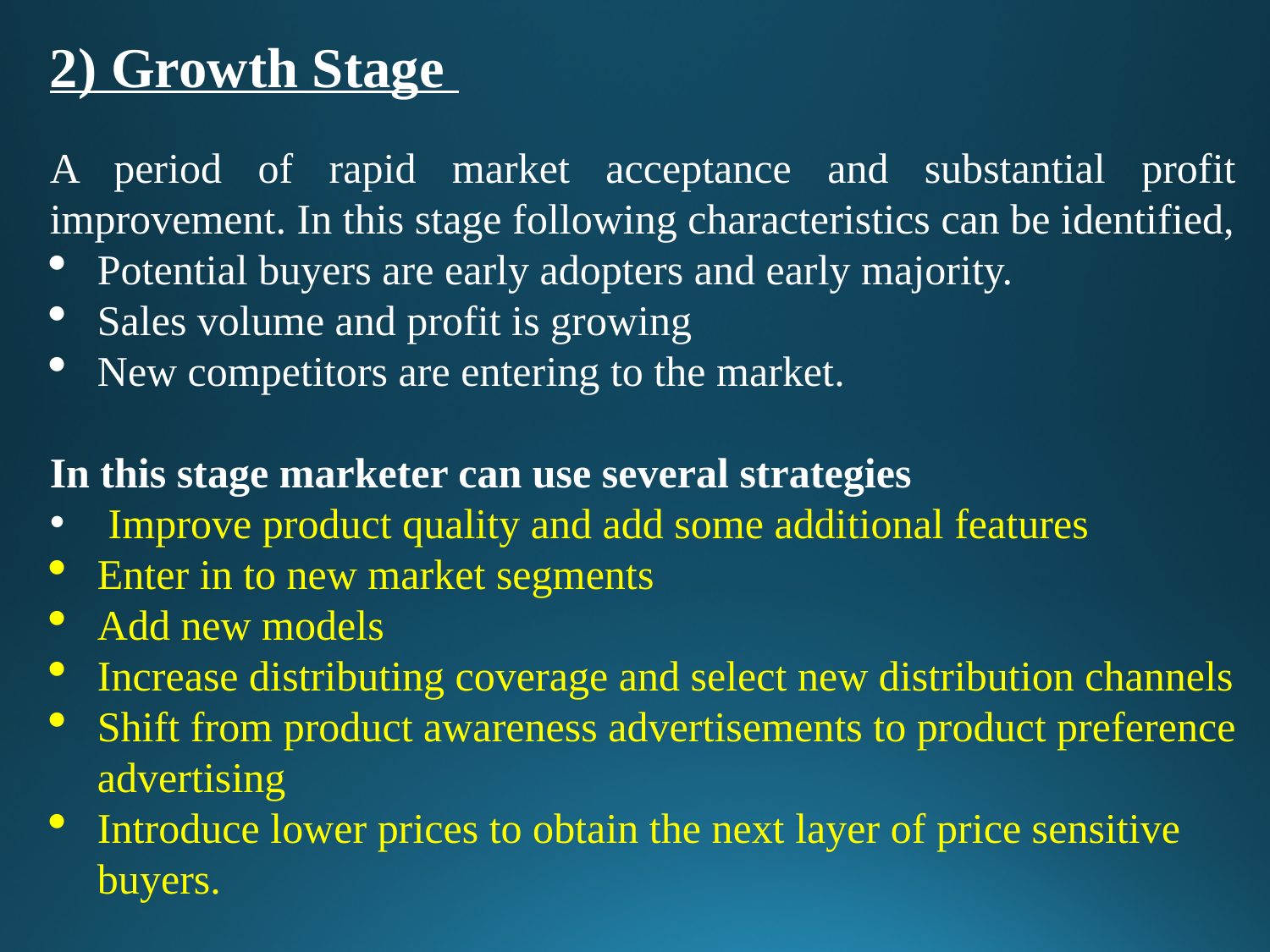

2) Growth Stage

A period of rapid market acceptance and substantial profit improvement. In this stage following characteristics can be identified,
Potential buyers are early adopters and early majority.
Sales volume and profit is growing
New competitors are entering to the market.

In this stage marketer can use several strategies
 Improve product quality and add some additional features
Enter in to new market segments
Add new models
Increase distributing coverage and select new distribution channels
Shift from product awareness advertisements to product preference advertising
Introduce lower prices to obtain the next layer of price sensitive buyers.